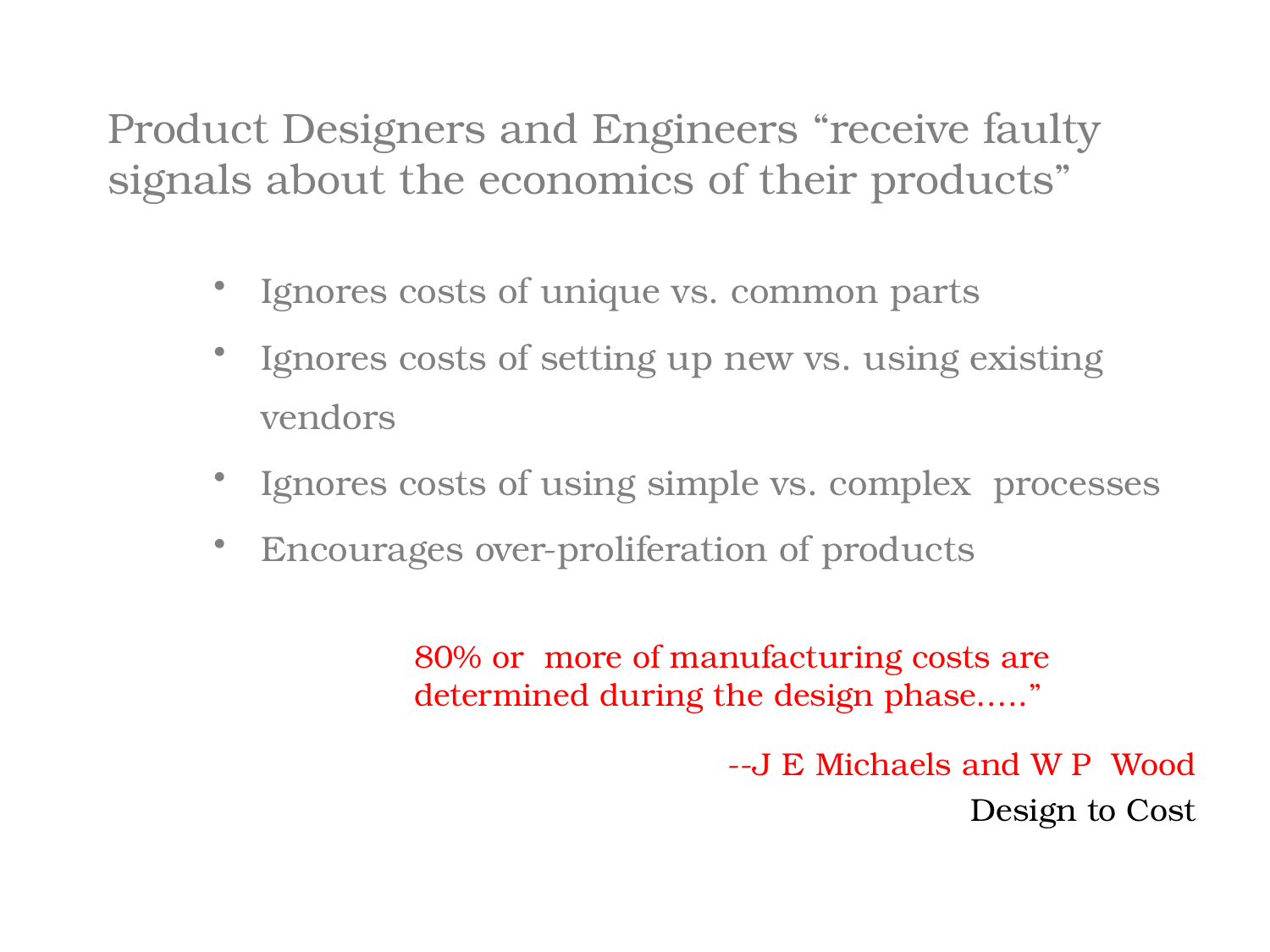

Product Designers and Engineers “receive faulty signals about the economics of their products”

Ignores costs of unique vs. common parts
Ignores costs of setting up new vs. using existing vendors
Ignores costs of using simple vs. complex  processes
Encourages over-proliferation of products
80% or  more of manufacturing costs are determined during the design phase…..”
--J E Michaels and W P  Wood

Design to Cost